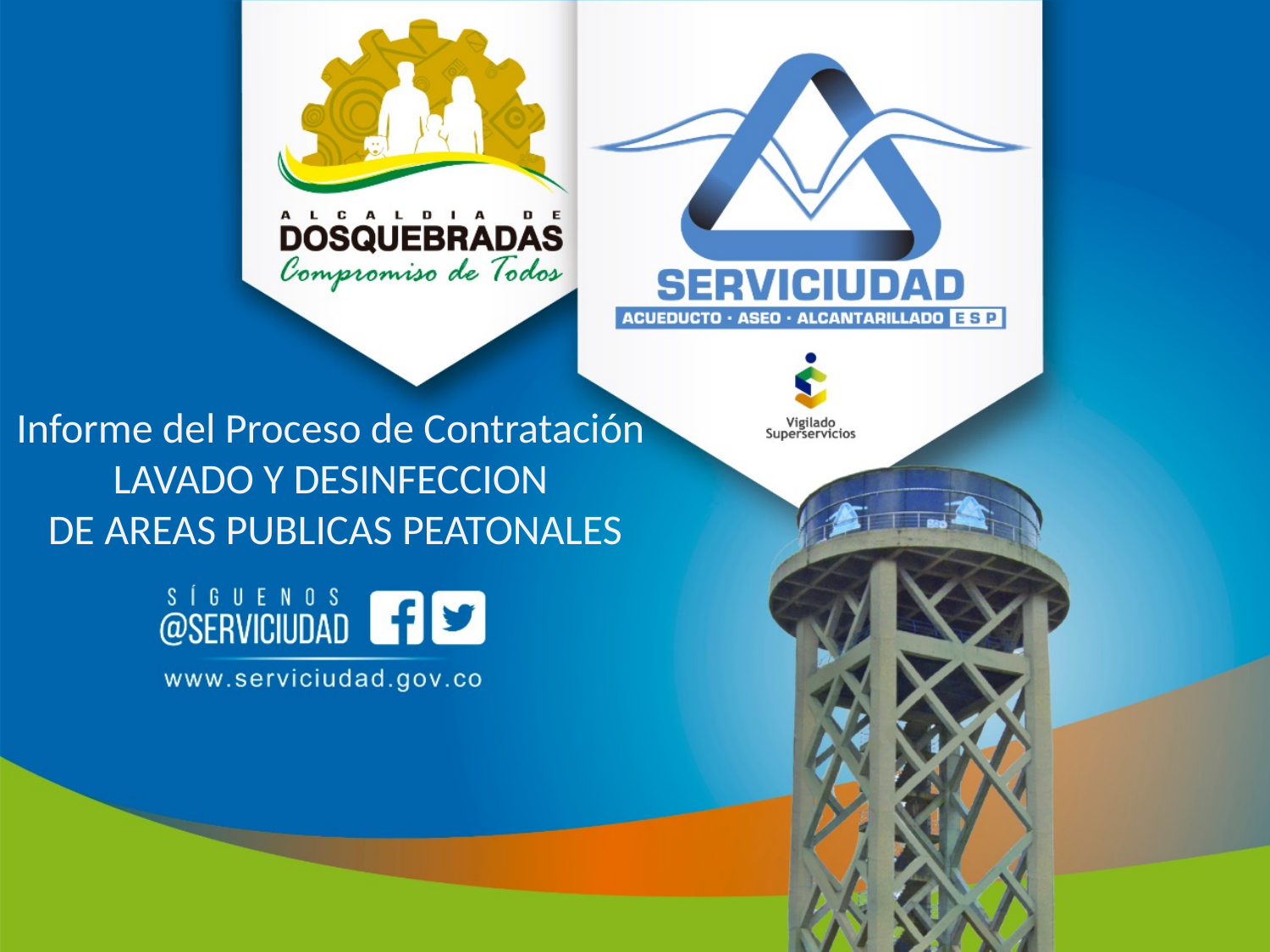

Informe del Proceso de Contratación
LAVADO Y DESINFECCION
DE AREAS PUBLICAS PEATONALES